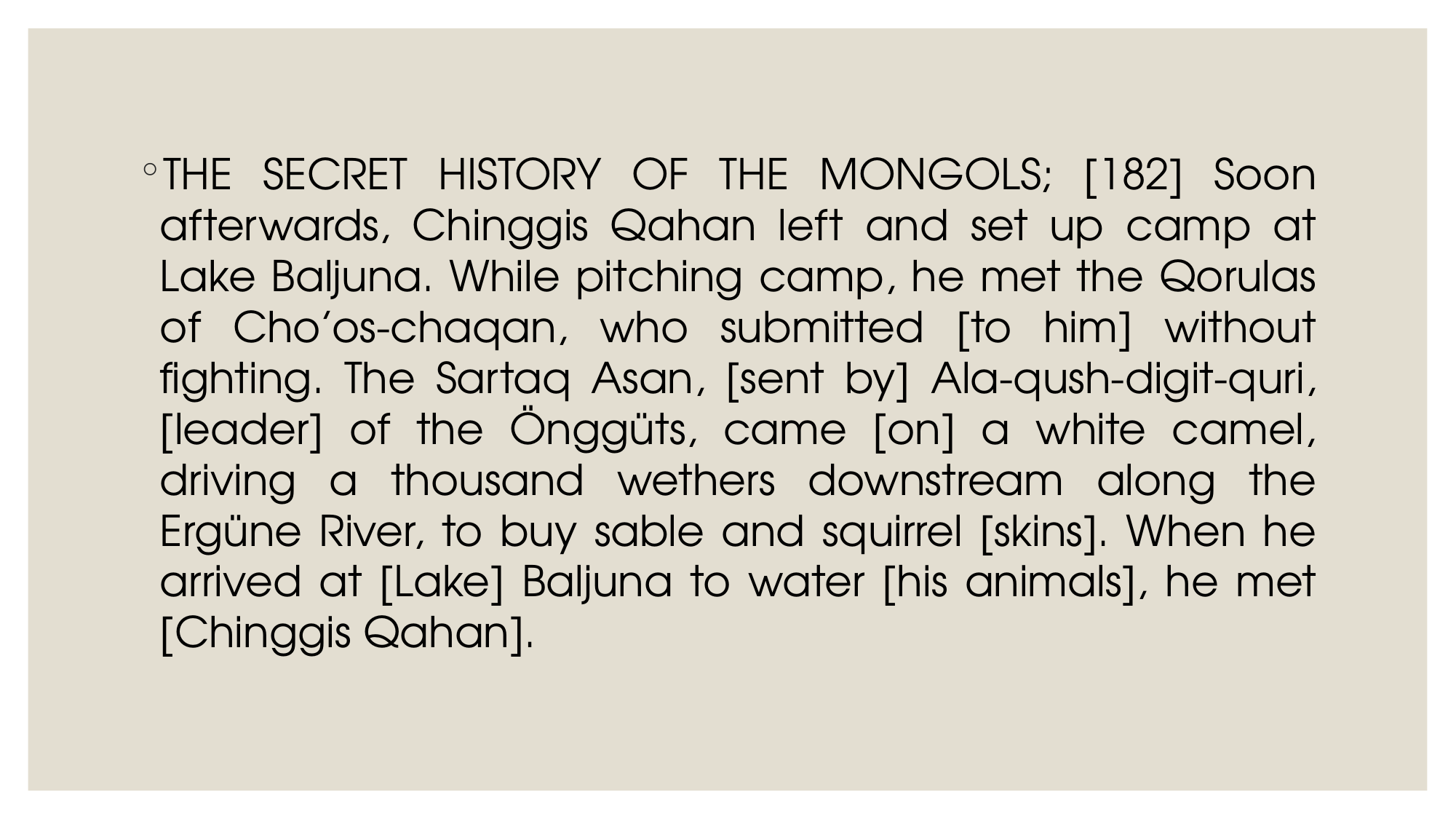

THE SECRET HISTORY OF THE MONGOLS; [182] Soon afterwards, Chinggis Qahan left and set up camp at Lake Baljuna. While pitching camp, he met the Qorulas of Cho’os-chaqan, who submitted [to him] without fighting. The Sartaq Asan, [sent by] Ala-qush-digit-quri, [leader] of the Önggüts, came [on] a white camel, driving a thousand wethers downstream along the Ergüne River, to buy sable and squirrel [skins]. When he arrived at [Lake] Baljuna to water [his animals], he met [Chinggis Qahan].